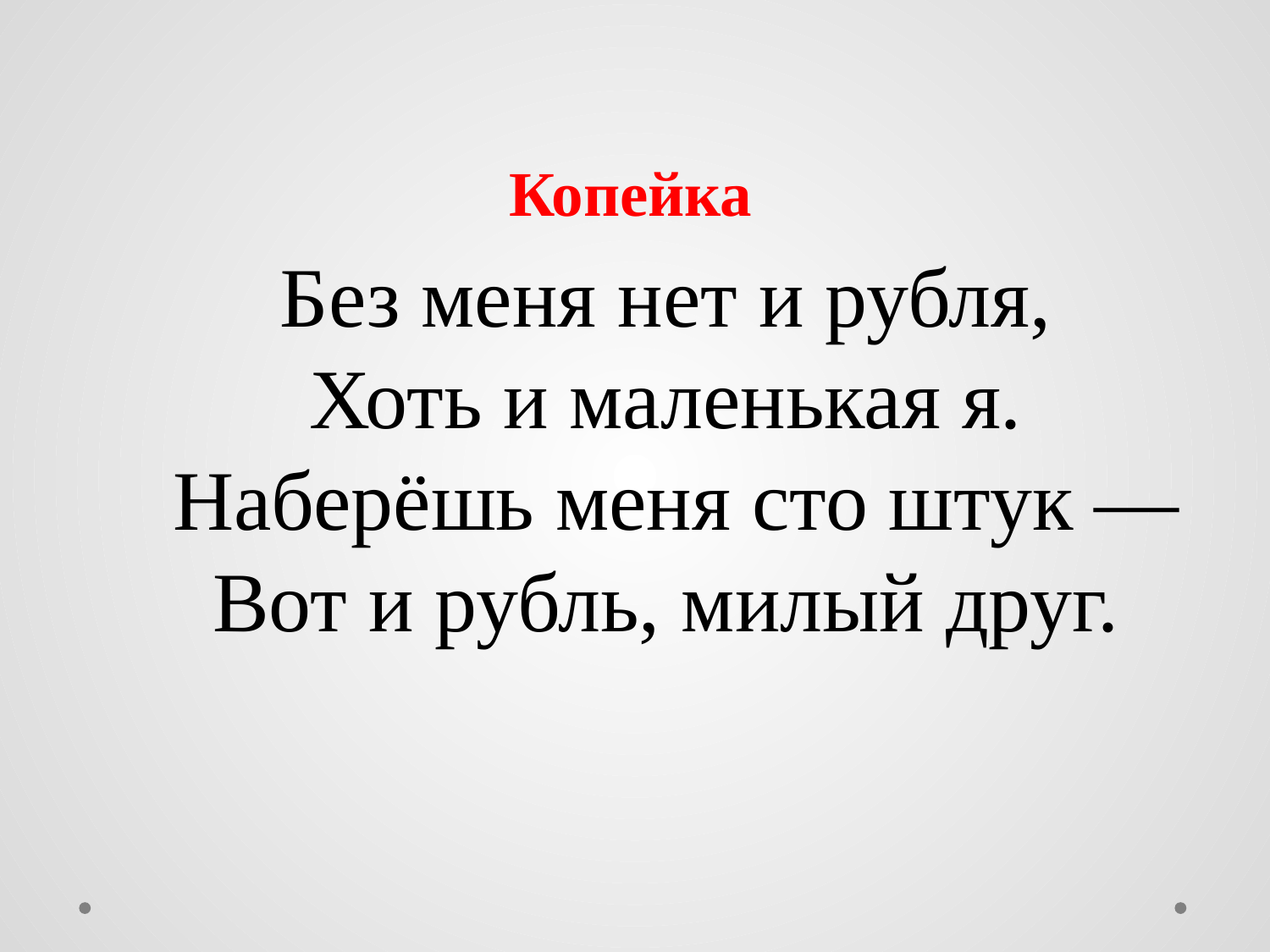

Копейка
Без меня нет и рубля,
Хоть и маленькая я.
 Наберёшь меня сто штук —
Вот и рубль, милый друг.